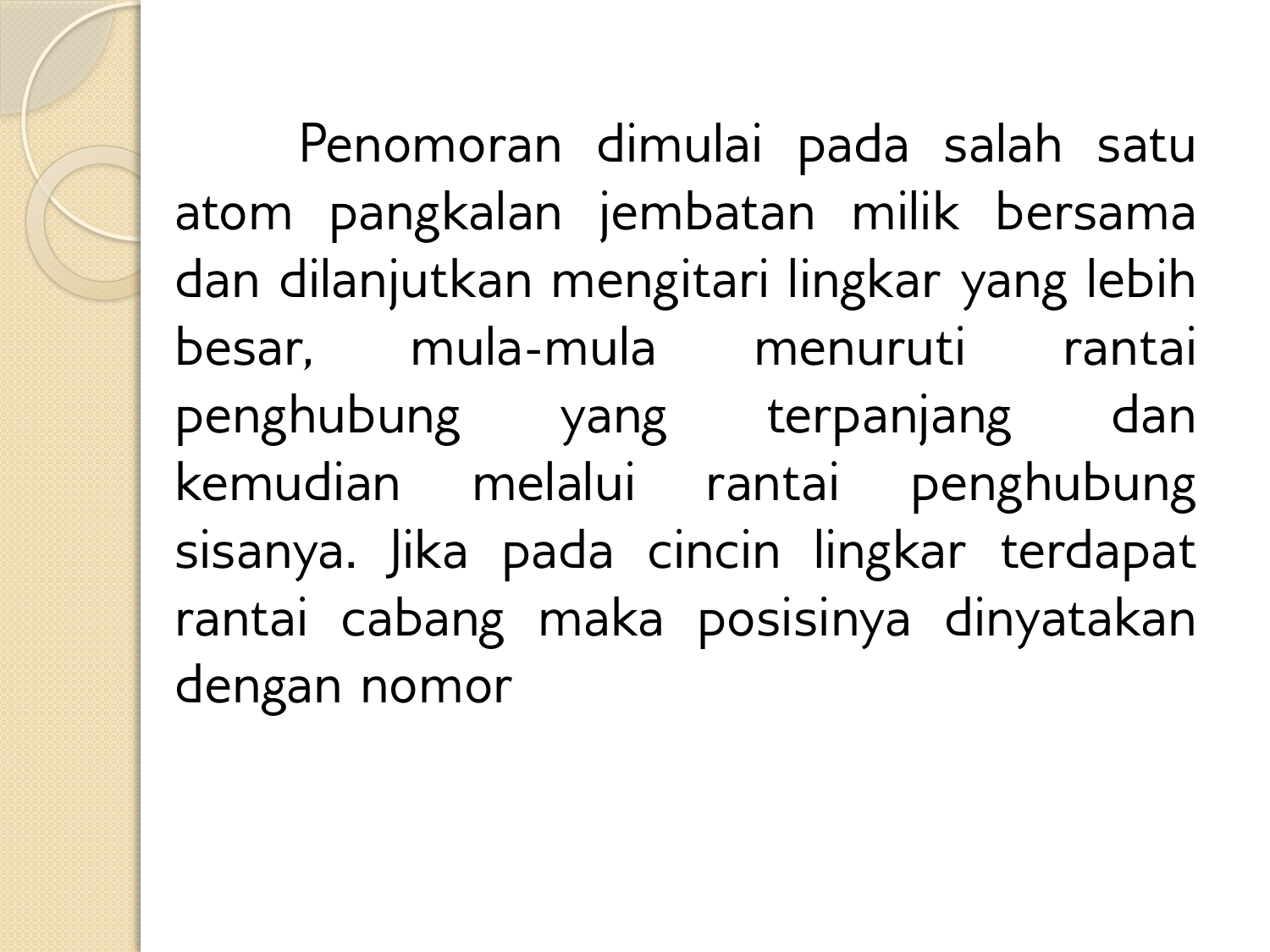

Penomoran dimulai pada salah satu atom pangkalan jembatan milik bersama dan dilanjutkan mengitari lingkar yang lebih besar, mula-mula menuruti rantai penghubung yang terpanjang dan kemudian melalui rantai penghubung sisanya. Jika pada cincin lingkar terdapat rantai cabang maka posisinya dinyatakan dengan nomor